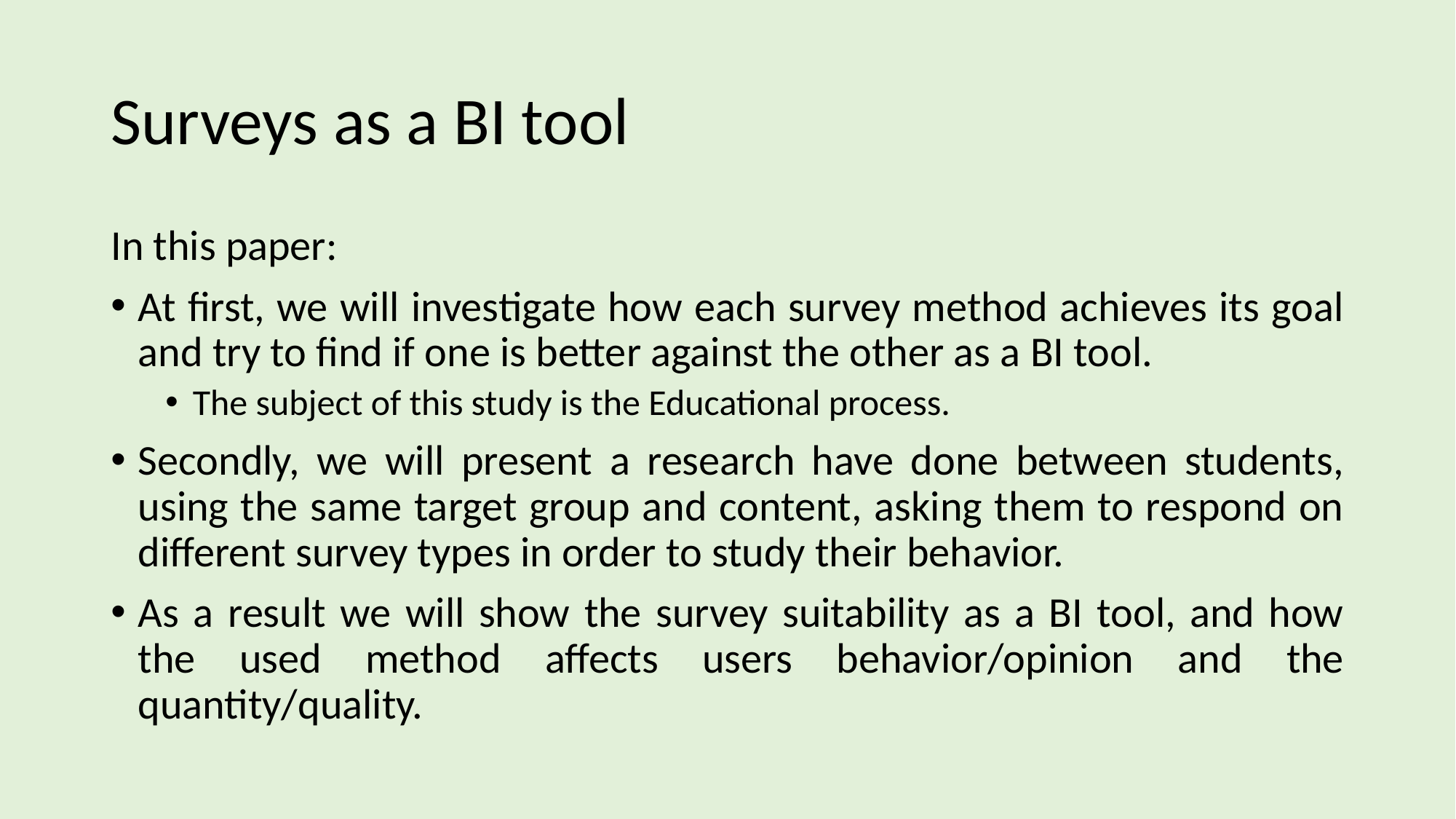

# Surveys as a BI tool
In this paper:
At first, we will investigate how each survey method achieves its goal and try to find if one is better against the other as a BI tool.
The subject of this study is the Educational process.
Secondly, we will present a research have done between students, using the same target group and content, asking them to respond on different survey types in order to study their behavior.
As a result we will show the survey suitability as a BI tool, and how the used method affects users behavior/opinion and the quantity/quality.